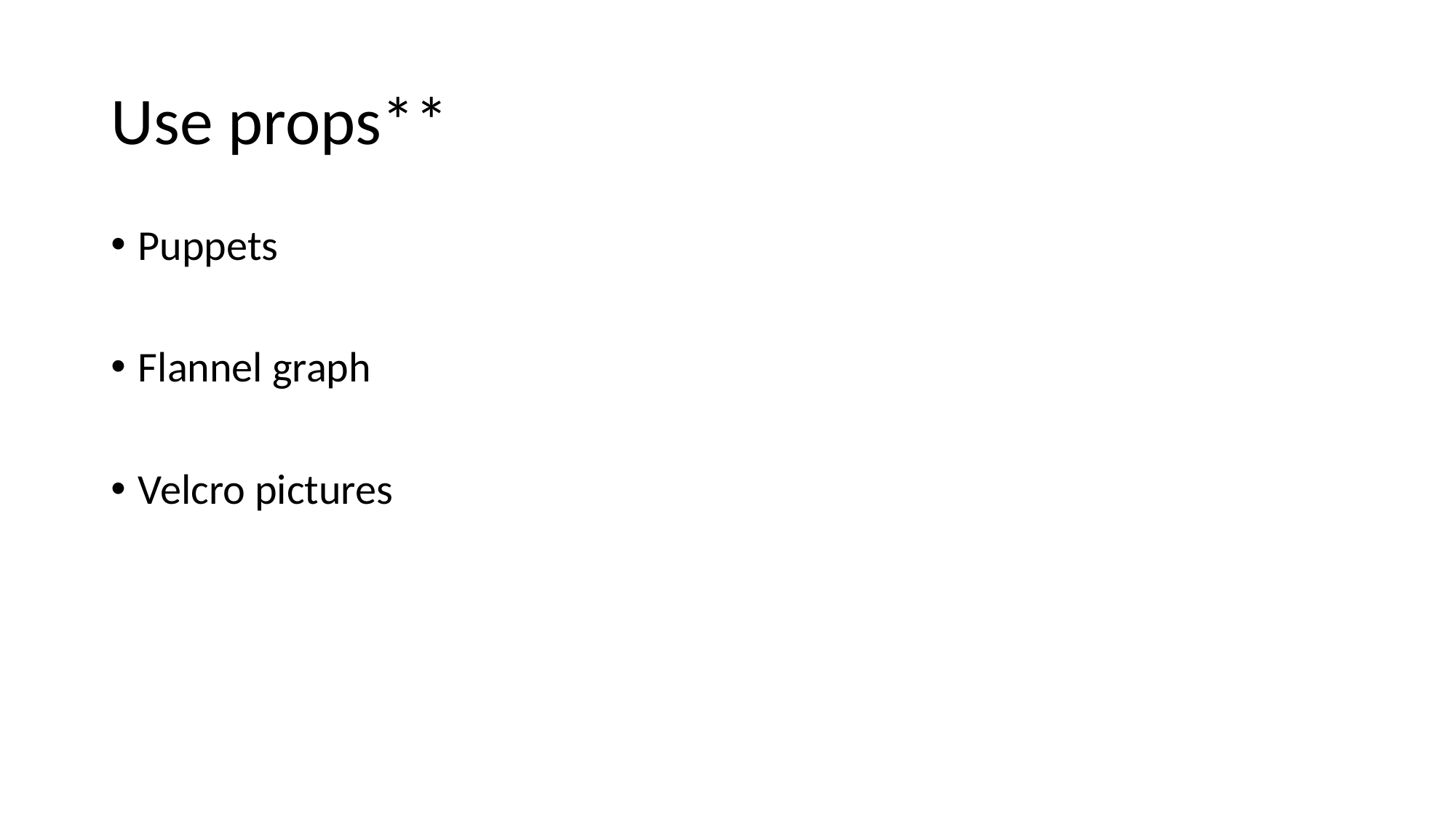

# Use props**
Puppets

Flannel graph

Velcro pictures